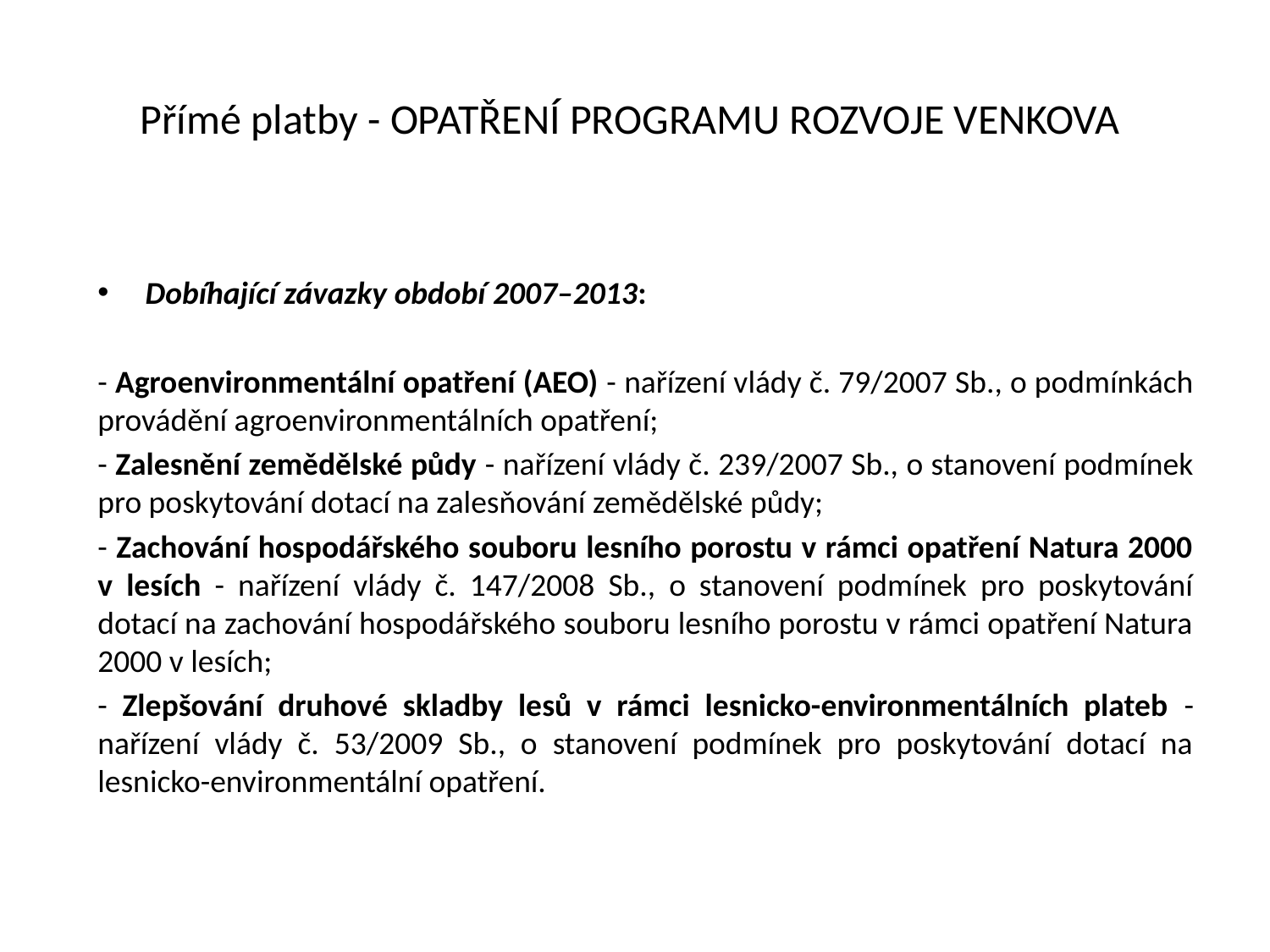

# Přímé platby - OPATŘENÍ PROGRAMU ROZVOJE VENKOVA
Dobíhající závazky období 2007–2013:

- Agroenvironmentální opatření (AEO) - nařízení vlády č. 79/2007 Sb., o podmínkách provádění agroenvironmentálních opatření;
- Zalesnění zemědělské půdy - nařízení vlády č. 239/2007 Sb., o stanovení podmínek pro poskytování dotací na zalesňování zemědělské půdy;
- Zachování hospodářského souboru lesního porostu v rámci opatření Natura 2000 v lesích - nařízení vlády č. 147/2008 Sb., o stanovení podmínek pro poskytování dotací na zachování hospodářského souboru lesního porostu v rámci opatření Natura 2000 v lesích;
- Zlepšování druhové skladby lesů v rámci lesnicko-environmentálních plateb - nařízení vlády č. 53/2009 Sb., o stanovení podmínek pro poskytování dotací na lesnicko-environmentální opatření.